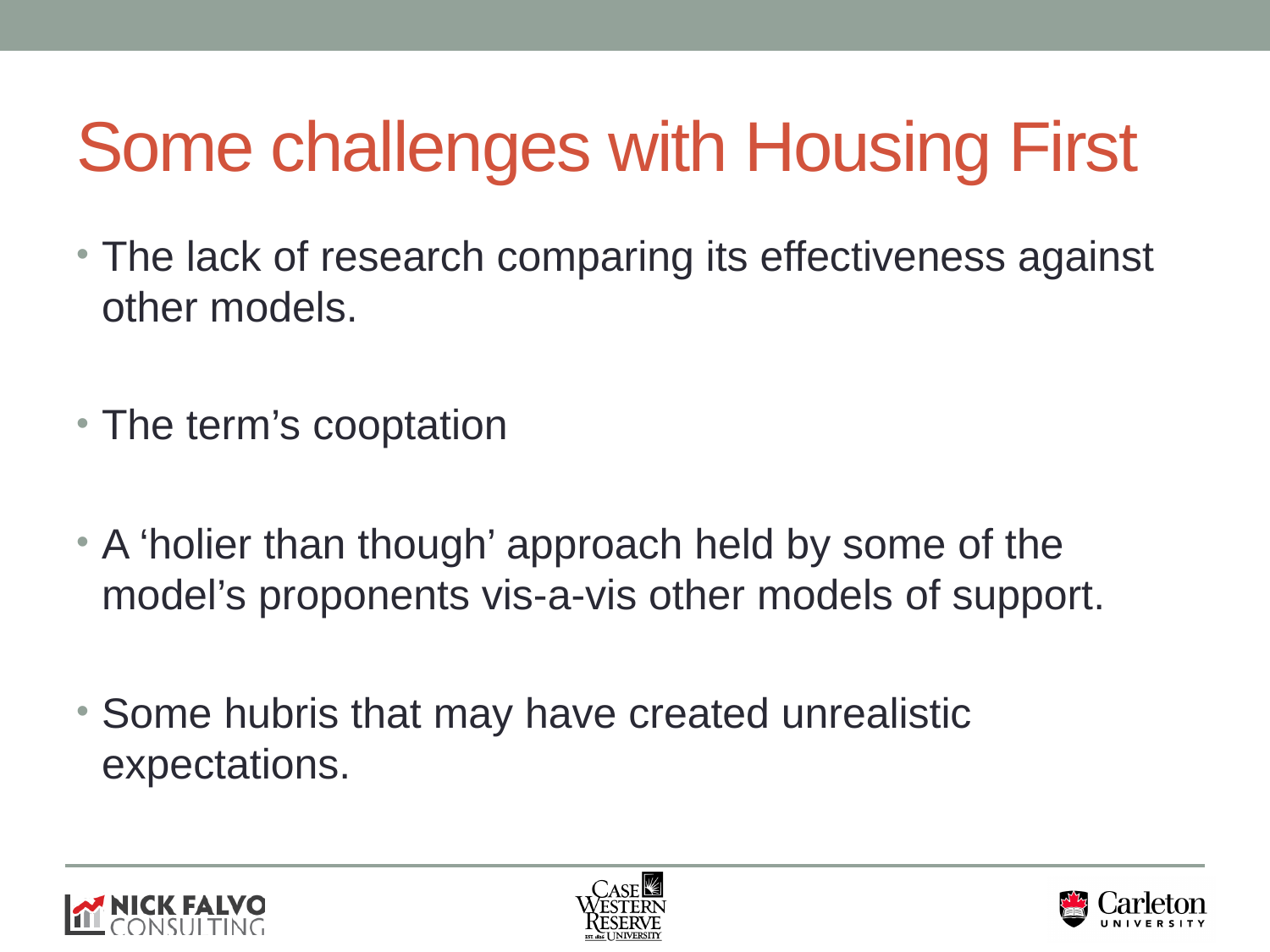

# Some challenges with Housing First
The lack of research comparing its effectiveness against other models.

The term’s cooptation

A ‘holier than though’ approach held by some of the model’s proponents vis-a-vis other models of support.

Some hubris that may have created unrealistic expectations.